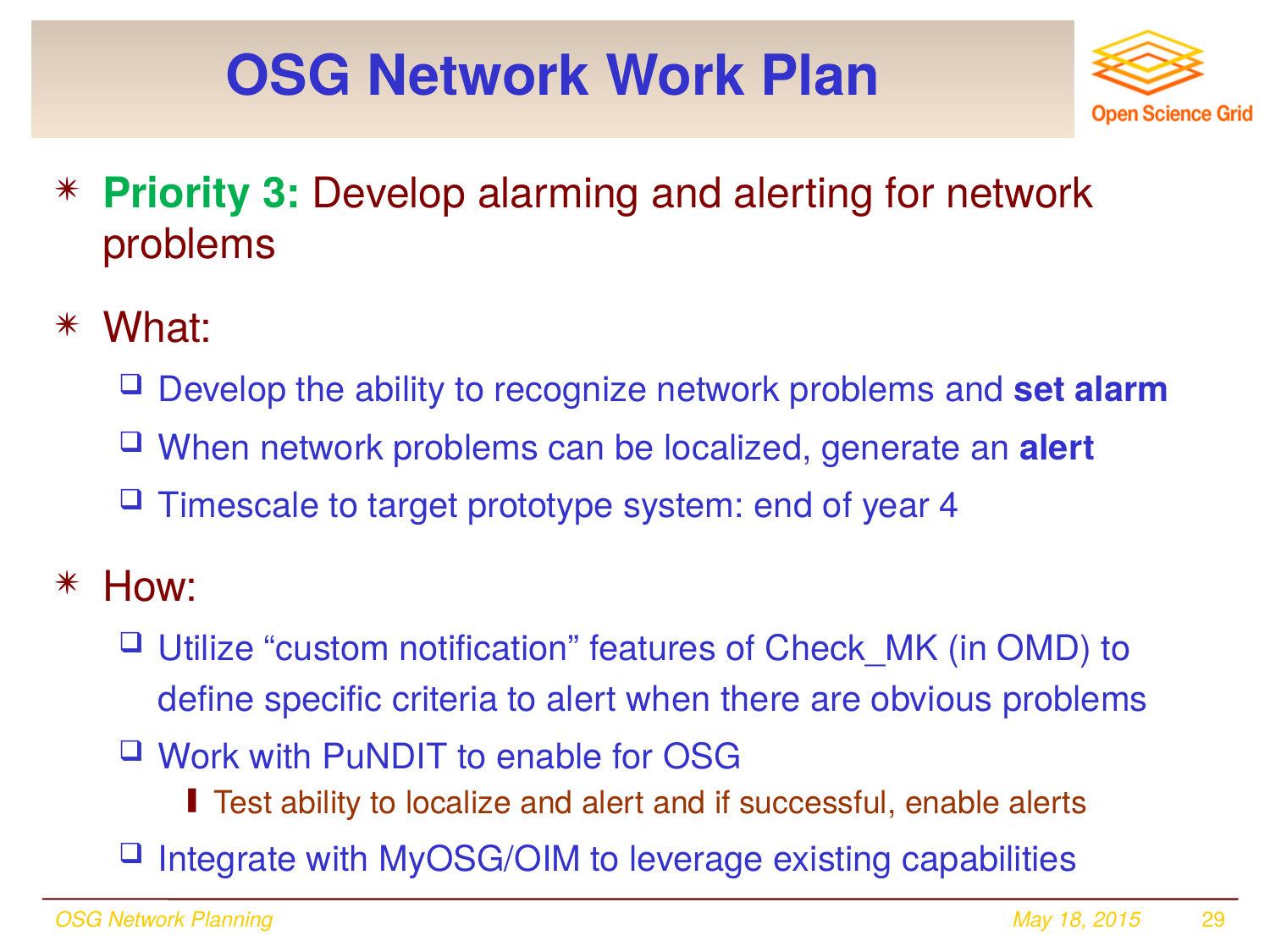

# OSG Network Work Plan
Priority 3: Develop alarming and alerting for network problems
What:
Develop the ability to recognize network problems and set alarm
When network problems can be localized, generate an alert
Timescale to target prototype system: end of year 4
How:
Utilize “custom notification” features of Check_MK (in OMD) to define specific criteria to alert when there are obvious problems
Work with PuNDIT to enable for OSG
Test ability to localize and alert and if successful, enable alerts
Integrate with MyOSG/OIM to leverage existing capabilities
OSG Network Planning
May 18, 2015
29